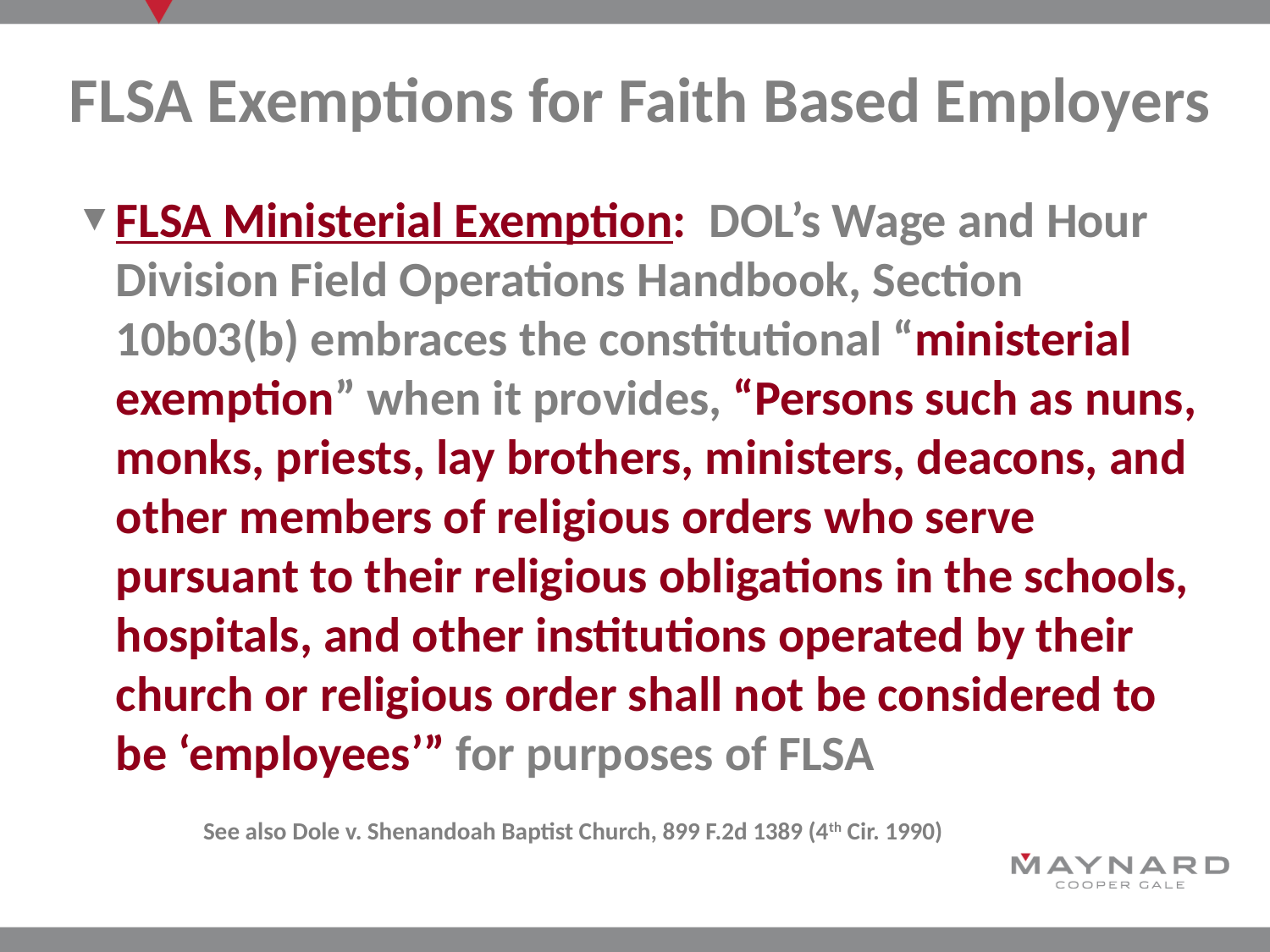

# FLSA Exemptions for Faith Based Employers
FLSA Ministerial Exemption:  DOL’s Wage and Hour Division Field Operations Handbook, Section 10b03(b) embraces the constitutional “ministerial exemption” when it provides, “Persons such as nuns, monks, priests, lay brothers, ministers, deacons, and other members of religious orders who serve pursuant to their religious obligations in the schools, hospitals, and other institutions operated by their church or religious order shall not be considered to be ‘employees’” for purposes of FLSA
	See also Dole v. Shenandoah Baptist Church, 899 F.2d 1389 (4th Cir. 1990)
ARE ALL RACES
PROTECTED?